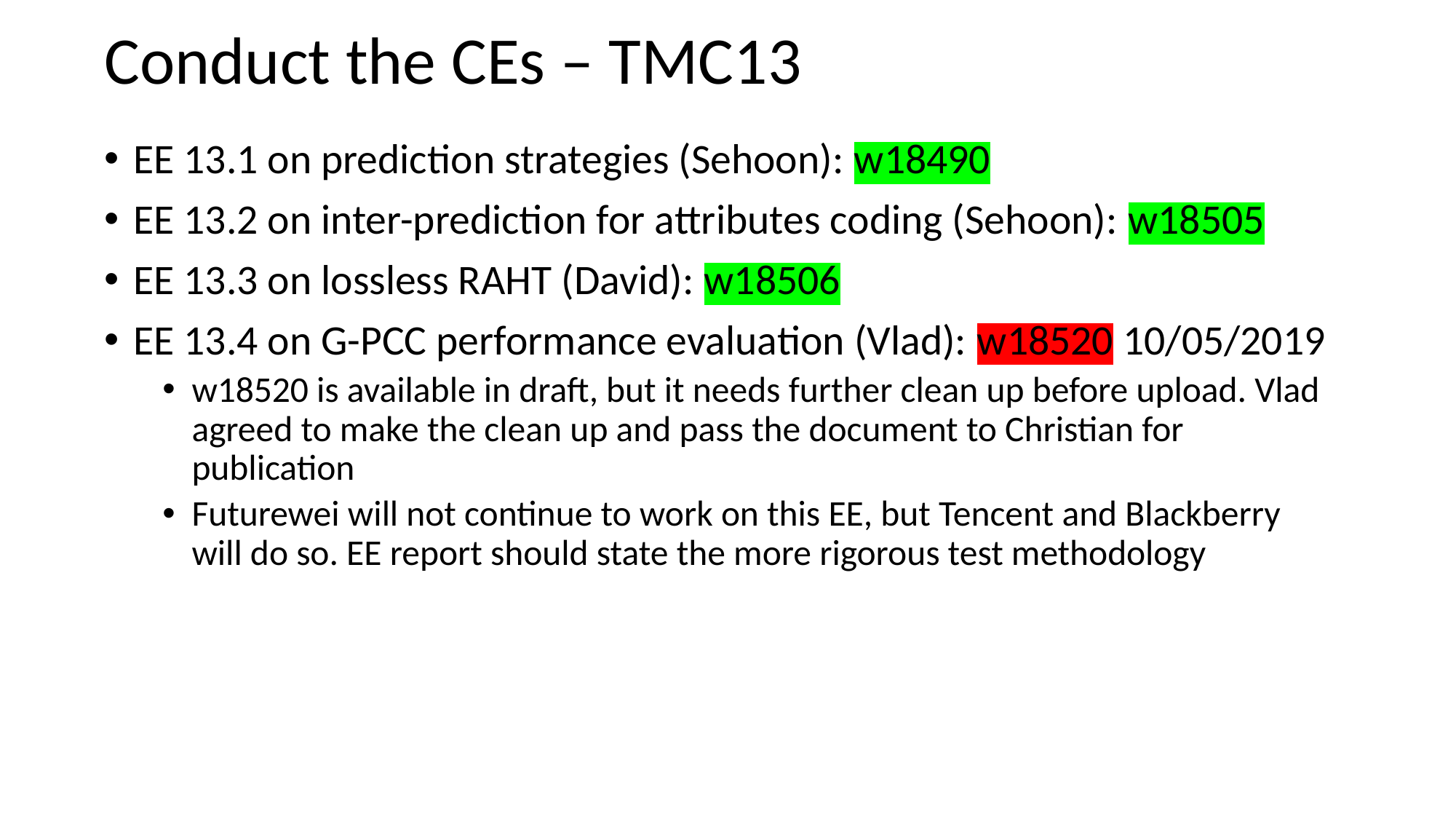

# Conduct the CEs – TMC13
EE 13.1 on prediction strategies (Sehoon): w18490
EE 13.2 on inter-prediction for attributes coding (Sehoon): w18505
EE 13.3 on lossless RAHT (David): w18506
EE 13.4 on G-PCC performance evaluation (Vlad): w18520 10/05/2019
w18520 is available in draft, but it needs further clean up before upload. Vlad agreed to make the clean up and pass the document to Christian for publication
Futurewei will not continue to work on this EE, but Tencent and Blackberry will do so. EE report should state the more rigorous test methodology